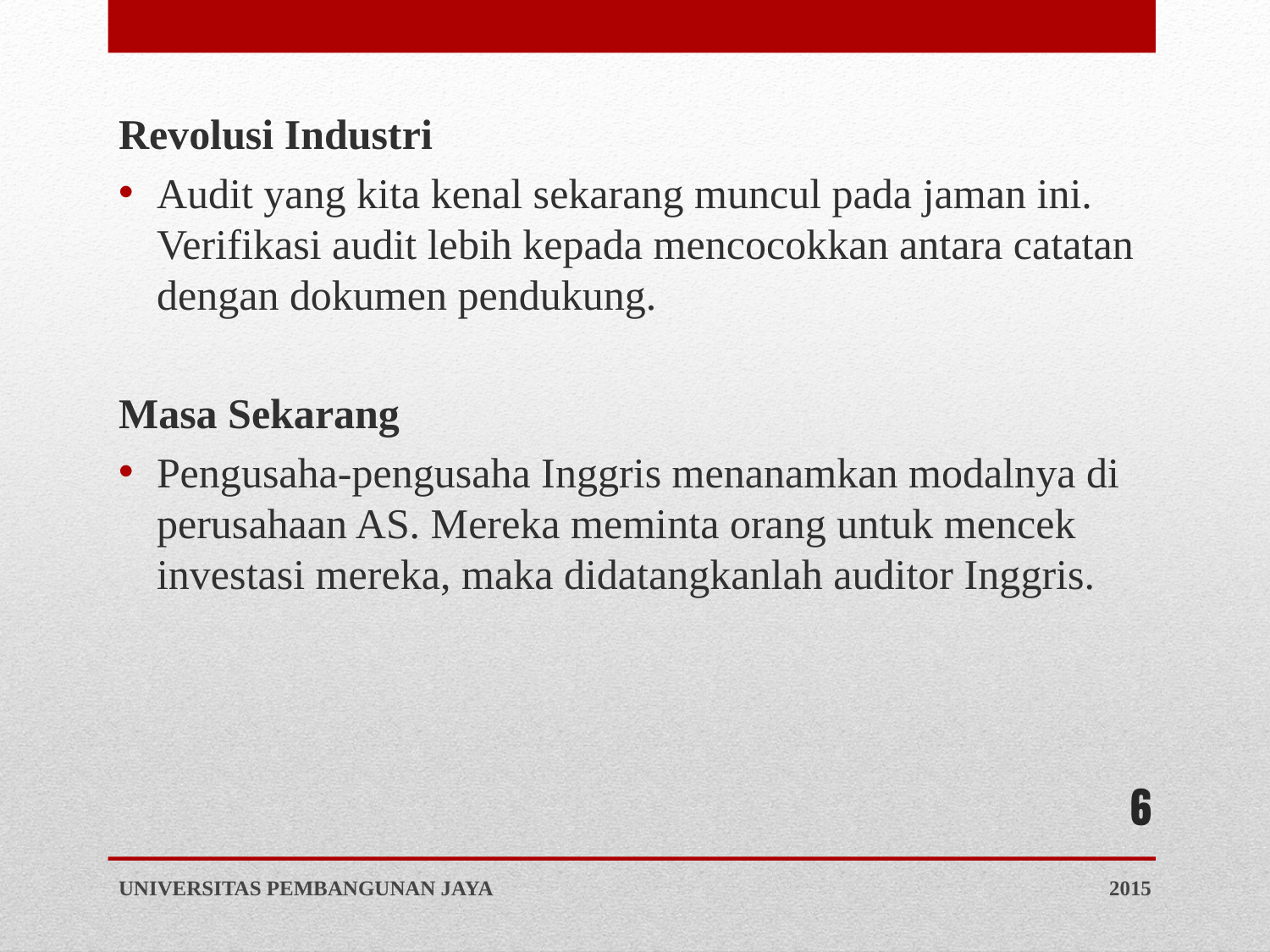

Revolusi Industri
Audit yang kita kenal sekarang muncul pada jaman ini. Verifikasi audit lebih kepada mencocokkan antara catatan dengan dokumen pendukung.

Masa Sekarang
Pengusaha-pengusaha Inggris menanamkan modalnya di perusahaan AS. Mereka meminta orang untuk mencek investasi mereka, maka didatangkanlah auditor Inggris.

6
UNIVERSITAS PEMBANGUNAN JAYA
2015